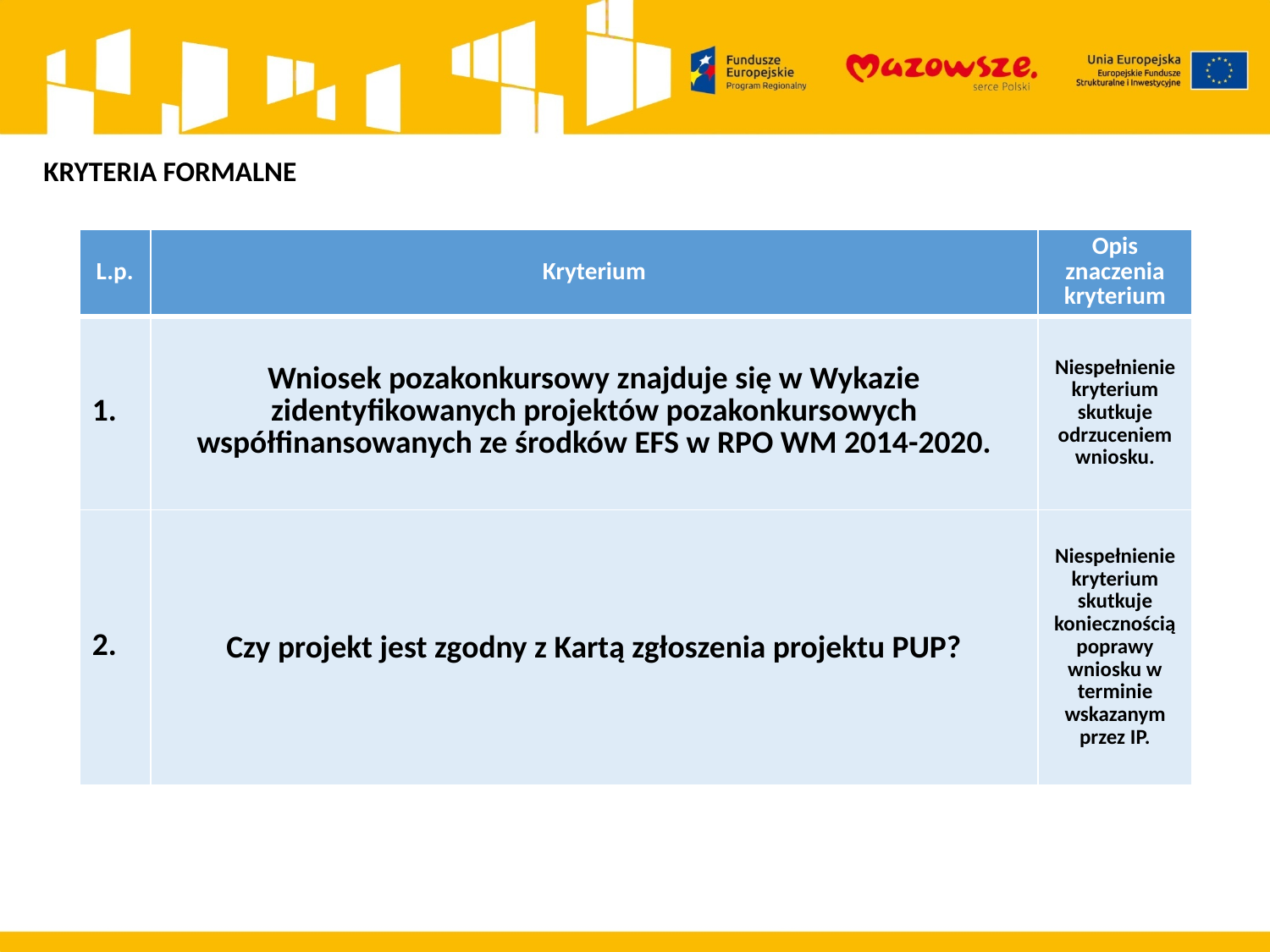

KRYTERIA FORMALNE
| L.p. | Kryterium | Opis znaczenia kryterium |
| --- | --- | --- |
| 1. | Wniosek pozakonkursowy znajduje się w Wykazie zidentyfikowanych projektów pozakonkursowych współfinansowanych ze środków EFS w RPO WM 2014-2020. | Niespełnienie kryterium skutkuje odrzuceniem wniosku. |
| 2. | Czy projekt jest zgodny z Kartą zgłoszenia projektu PUP? | Niespełnienie kryterium skutkuje koniecznością poprawy wniosku w terminie wskazanym przez IP. |